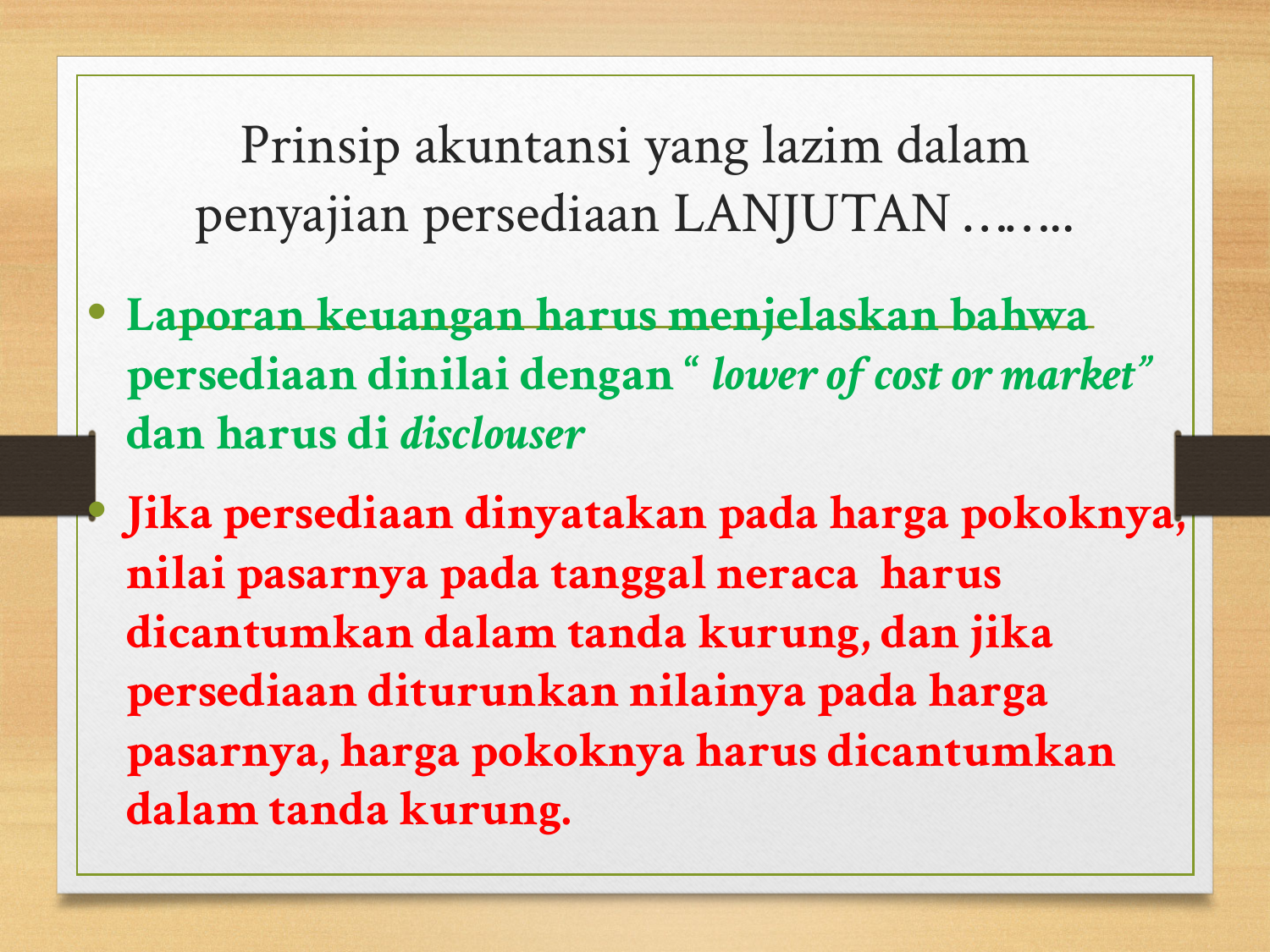

# Prinsip akuntansi yang lazim dalam penyajian persediaan LANJUTAN ……..
Laporan keuangan harus menjelaskan bahwa persediaan dinilai dengan “ lower of cost or market” dan harus di disclouser
Jika persediaan dinyatakan pada harga pokoknya, nilai pasarnya pada tanggal neraca  harus dicantumkan dalam tanda kurung, dan jika persediaan diturunkan nilainya pada harga pasarnya, harga pokoknya harus dicantumkan dalam tanda kurung.